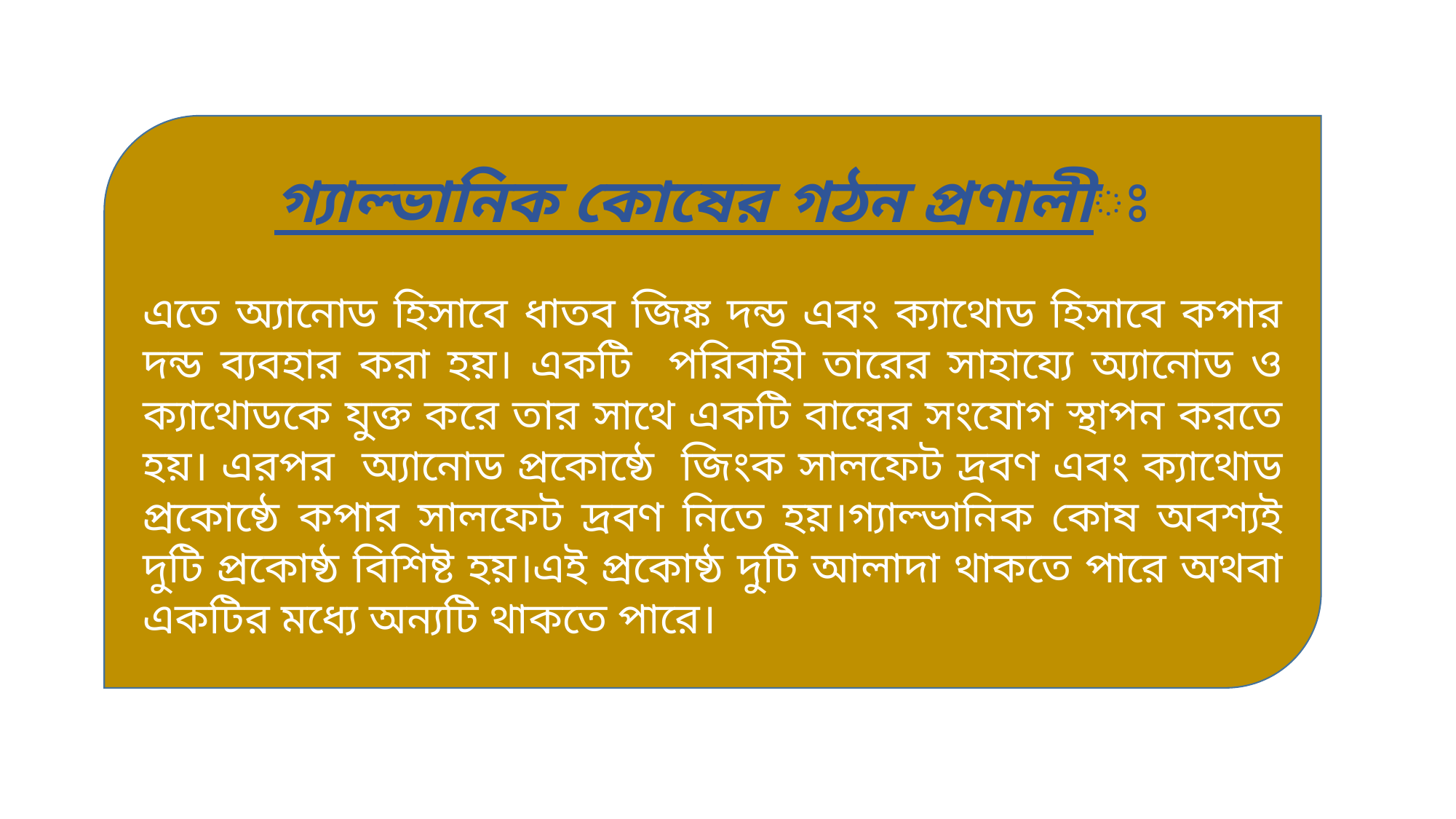

গ্যাল্ভানিক কোষের গঠন প্রণালীঃ

এতে অ্যানোড হিসাবে ধাতব জিঙ্ক দন্ড এবং ক্যাথোড হিসাবে কপার দন্ড ব্যবহার করা হয়। একটি  পরিবাহী তারের সাহায্যে অ্যানোড ও ক্যাথোডকে যুক্ত করে তার সাথে একটি বাল্বের সংযোগ স্থাপন করতে হয়। এরপর  অ্যানোড প্রকোষ্ঠে  জিংক সালফেট দ্রবণ এবং ক্যাথোড প্রকোষ্ঠে কপার সালফেট দ্রবণ নিতে হয়।গ্যাল্ভানিক কোষ অবশ্যই দুটি প্রকোষ্ঠ বিশিষ্ট হয়।এই প্রকোষ্ঠ দুটি আলাদা থাকতে পারে অথবা একটির মধ্যে অন্যটি থাকতে পারে।